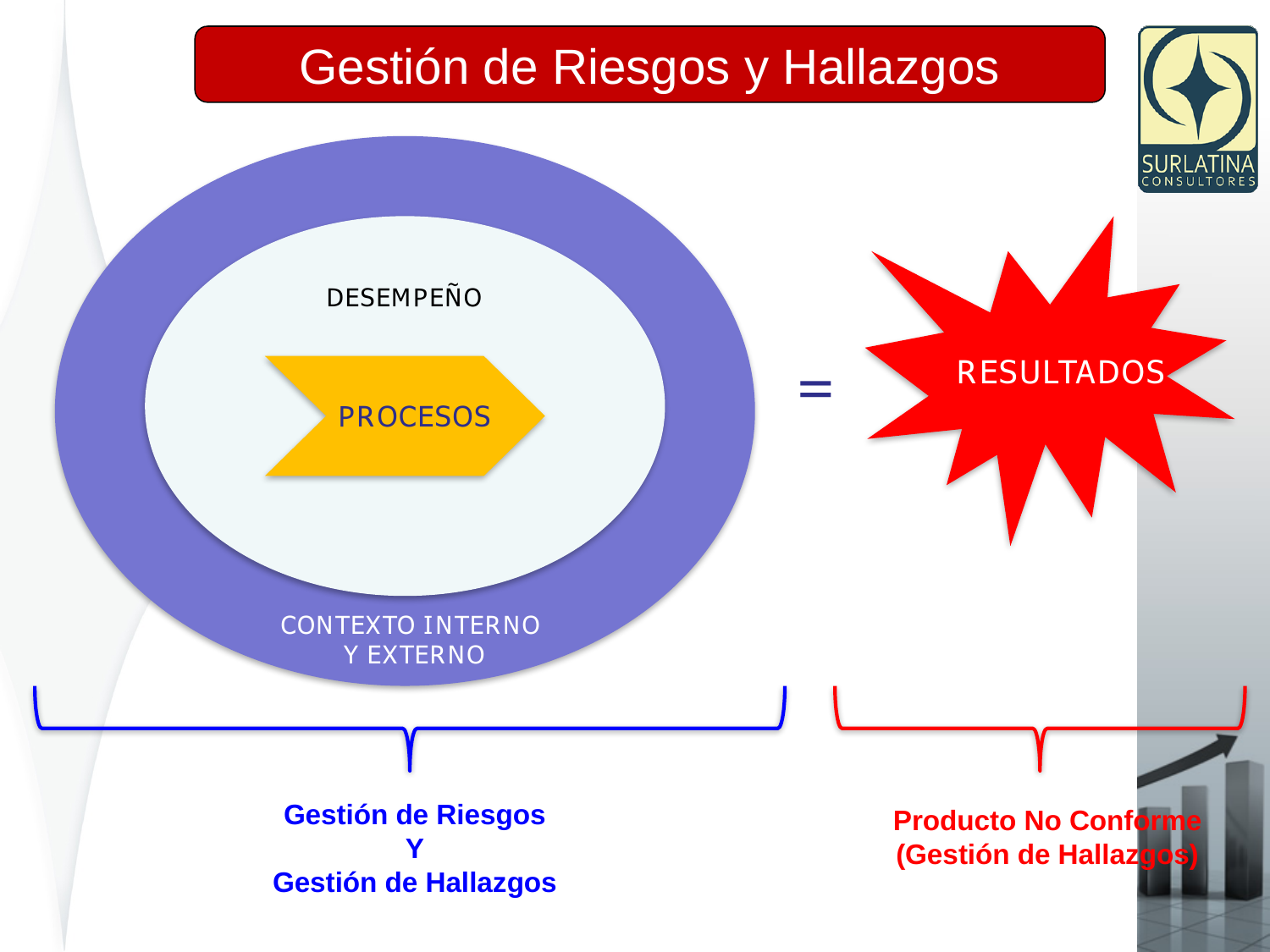

Gestión de Riesgos y Hallazgos

RESULTADOS
DESEMPEÑO
=

PROCESOS

CONTEXTO INTERNO
Y EXTERNO
Gestión de Riesgos
Y
Gestión de Hallazgos
Producto No Conforme
(Gestión de Hallazgos)